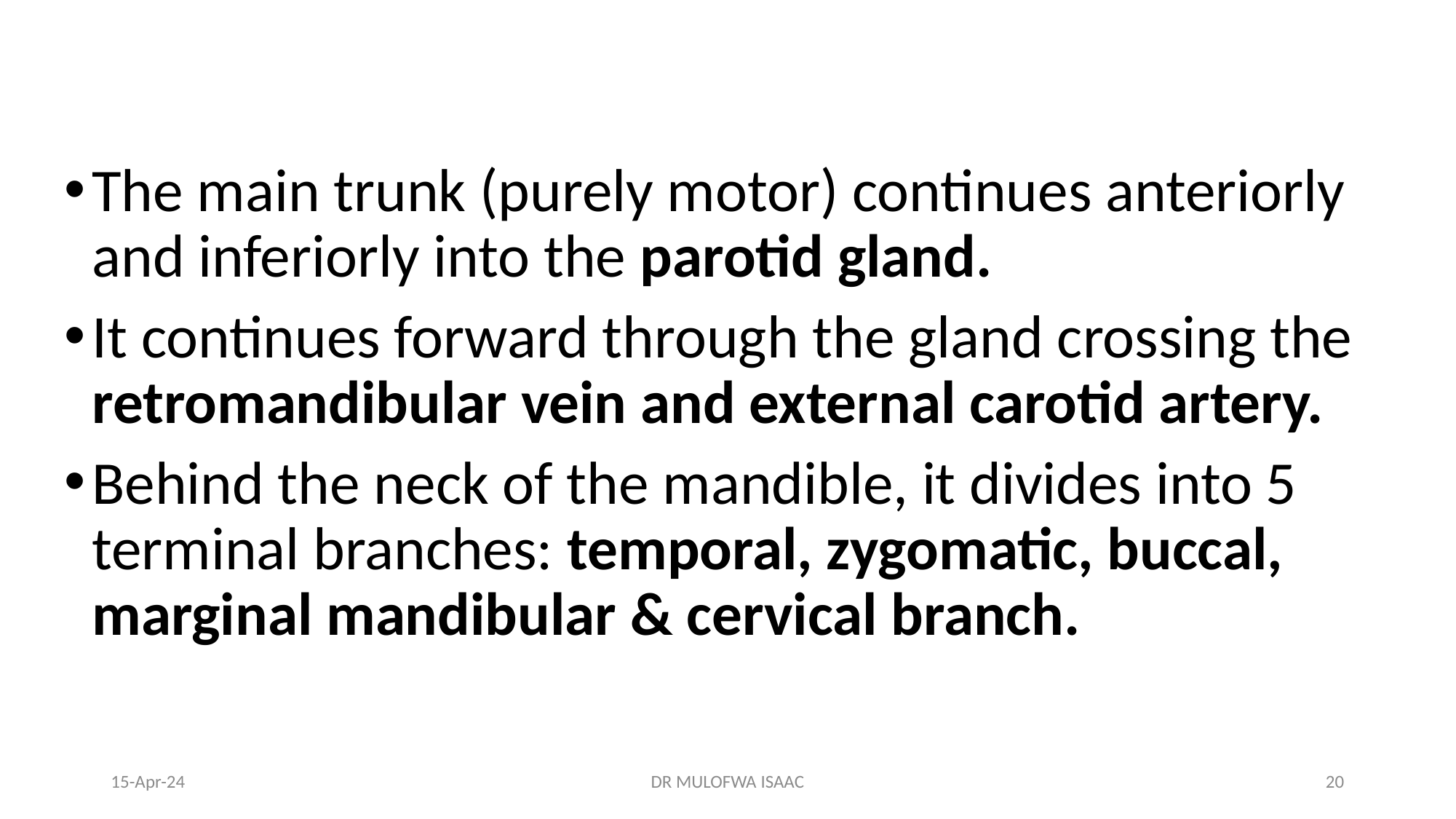

The main trunk (purely motor) continues anteriorly and inferiorly into the parotid gland.
It continues forward through the gland crossing the retromandibular vein and external carotid artery.
Behind the neck of the mandible, it divides into 5 terminal branches: temporal, zygomatic, buccal, marginal mandibular & cervical branch.
15-Apr-24
DR MULOFWA ISAAC
20